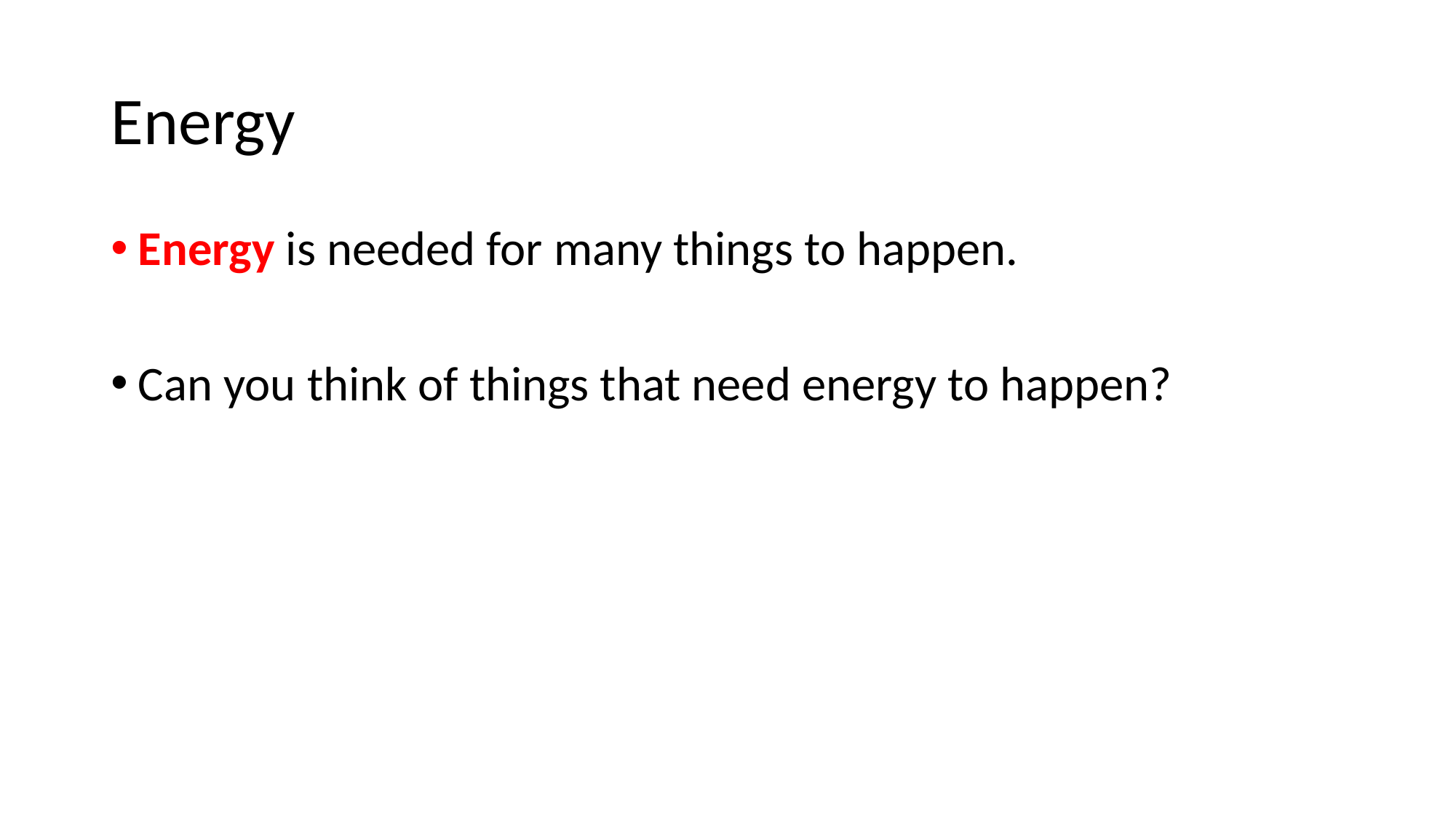

# Energy
Energy is needed for many things to happen.

Can you think of things that need energy to happen?